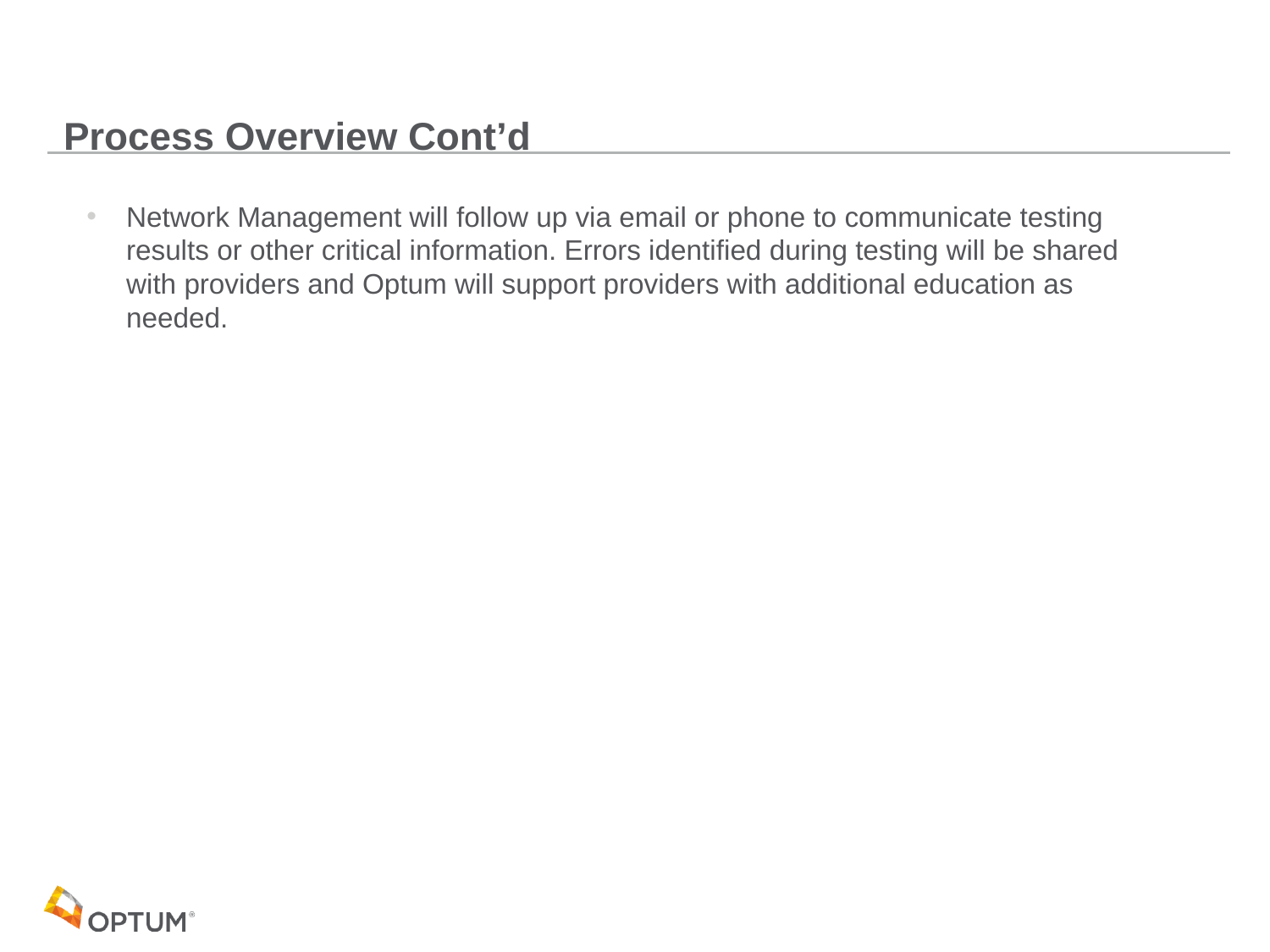

# Process Overview Cont’d

Network Management will follow up via email or phone to communicate testing results or other critical information. Errors identified during testing will be shared with providers and Optum will support providers with additional education as needed.